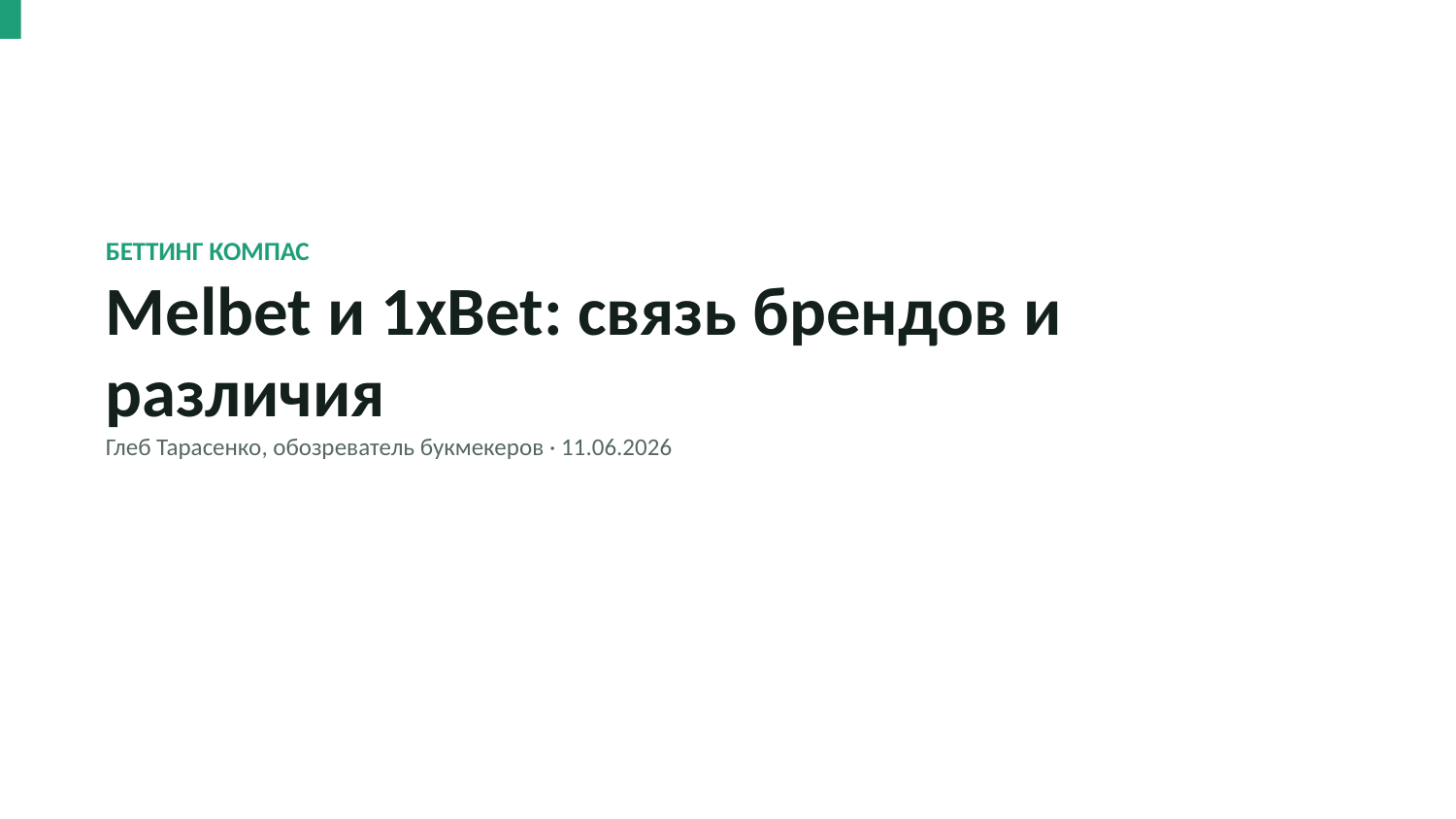

БЕТТИНГ КОМПАС
Melbet и 1xBet: связь брендов и различия
Глеб Тарасенко, обозреватель букмекеров · 11.06.2026